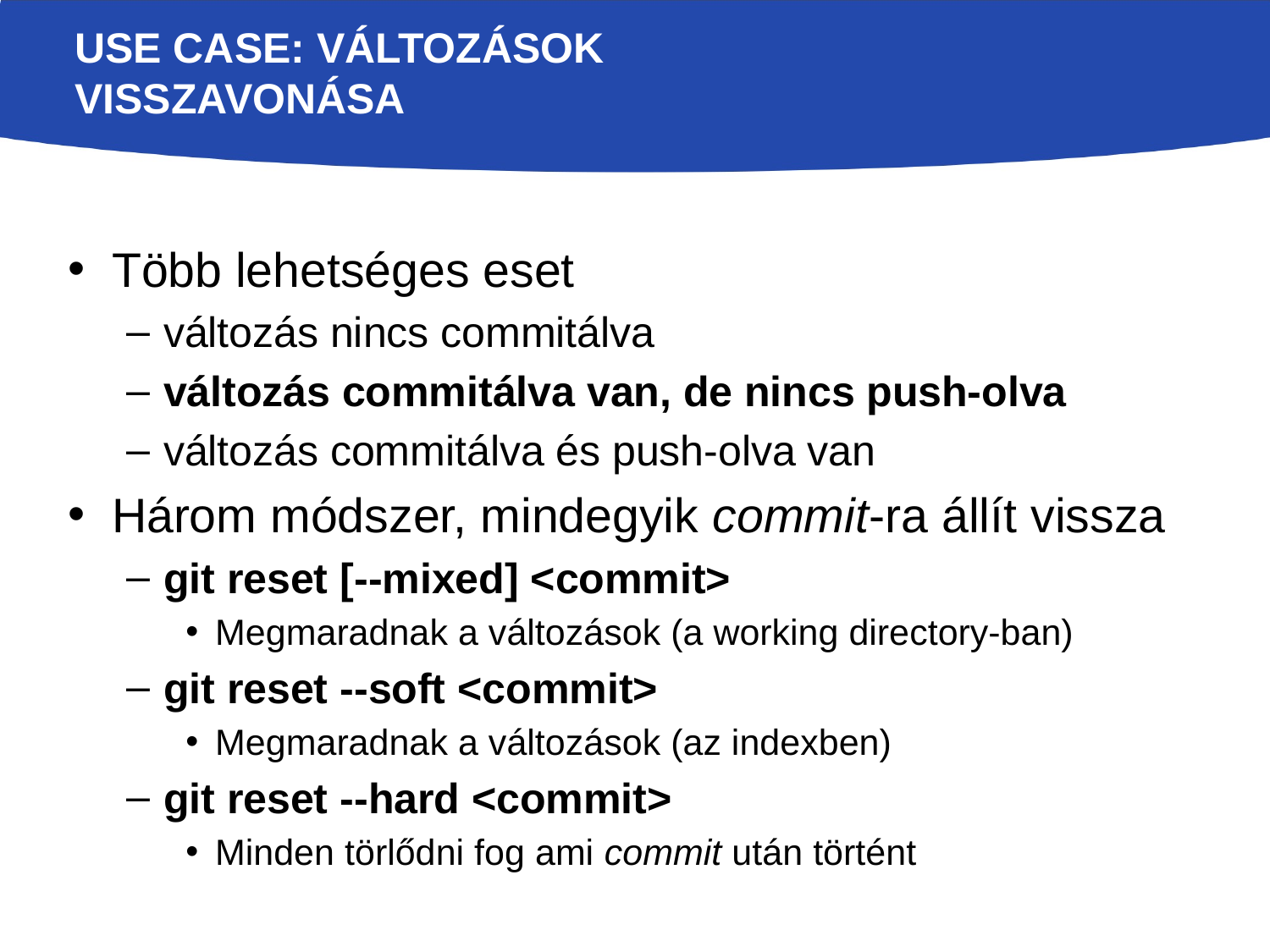

# Use case: változások visszavonása
Több lehetséges eset
változás nincs commitálva
változás commitálva van, de nincs push-olva
változás commitálva és push-olva van
Három módszer, mindegyik commit-ra állít vissza
git reset [--mixed] <commit>
Megmaradnak a változások (a working directory-ban)
git reset --soft <commit>
Megmaradnak a változások (az indexben)
git reset --hard <commit>
Minden törlődni fog ami commit után történt